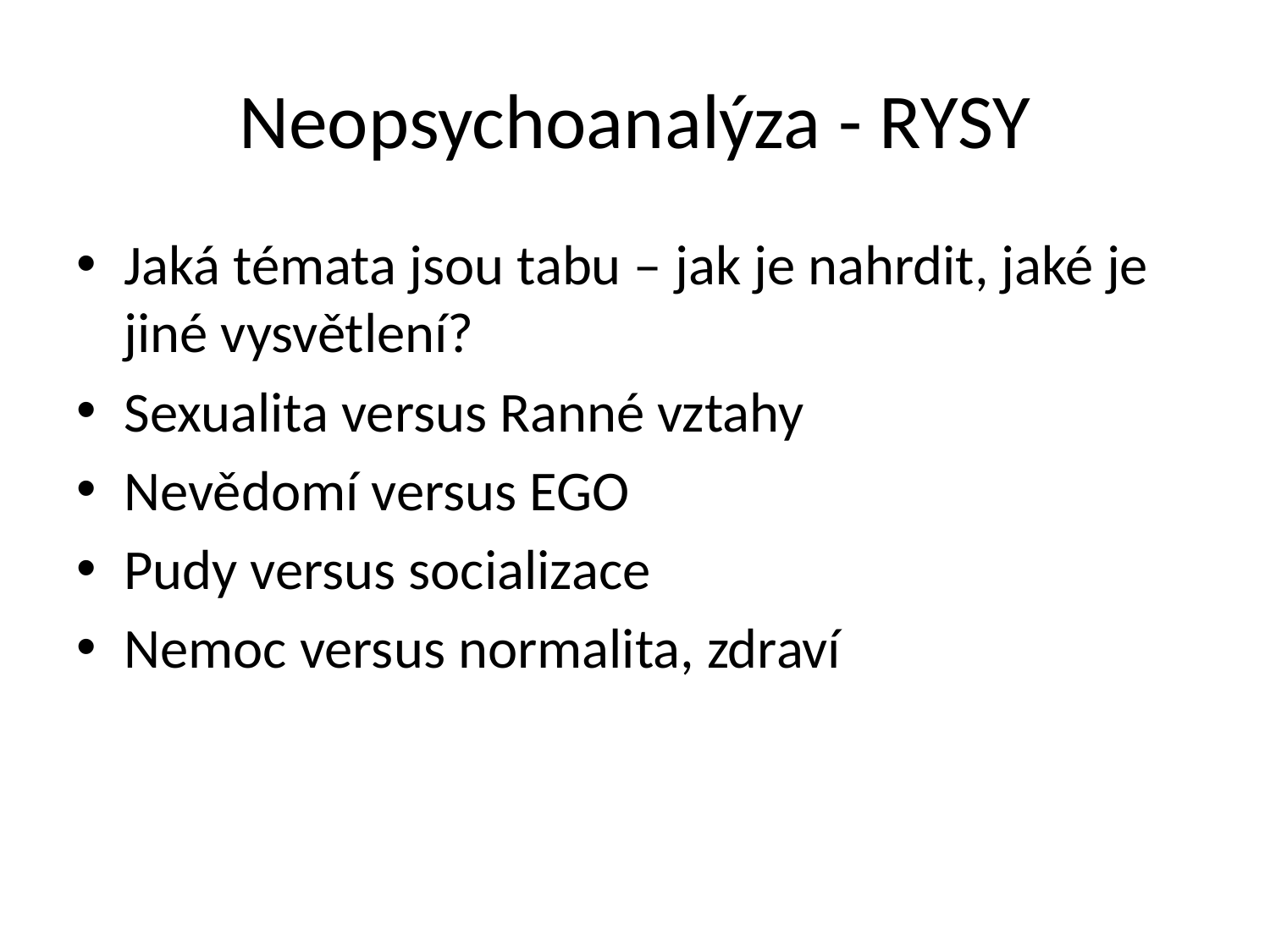

# Neopsychoanalýza - RYSY
Jaká témata jsou tabu – jak je nahrdit, jaké je jiné vysvětlení?
Sexualita versus Ranné vztahy
Nevědomí versus EGO
Pudy versus socializace
Nemoc versus normalita, zdraví